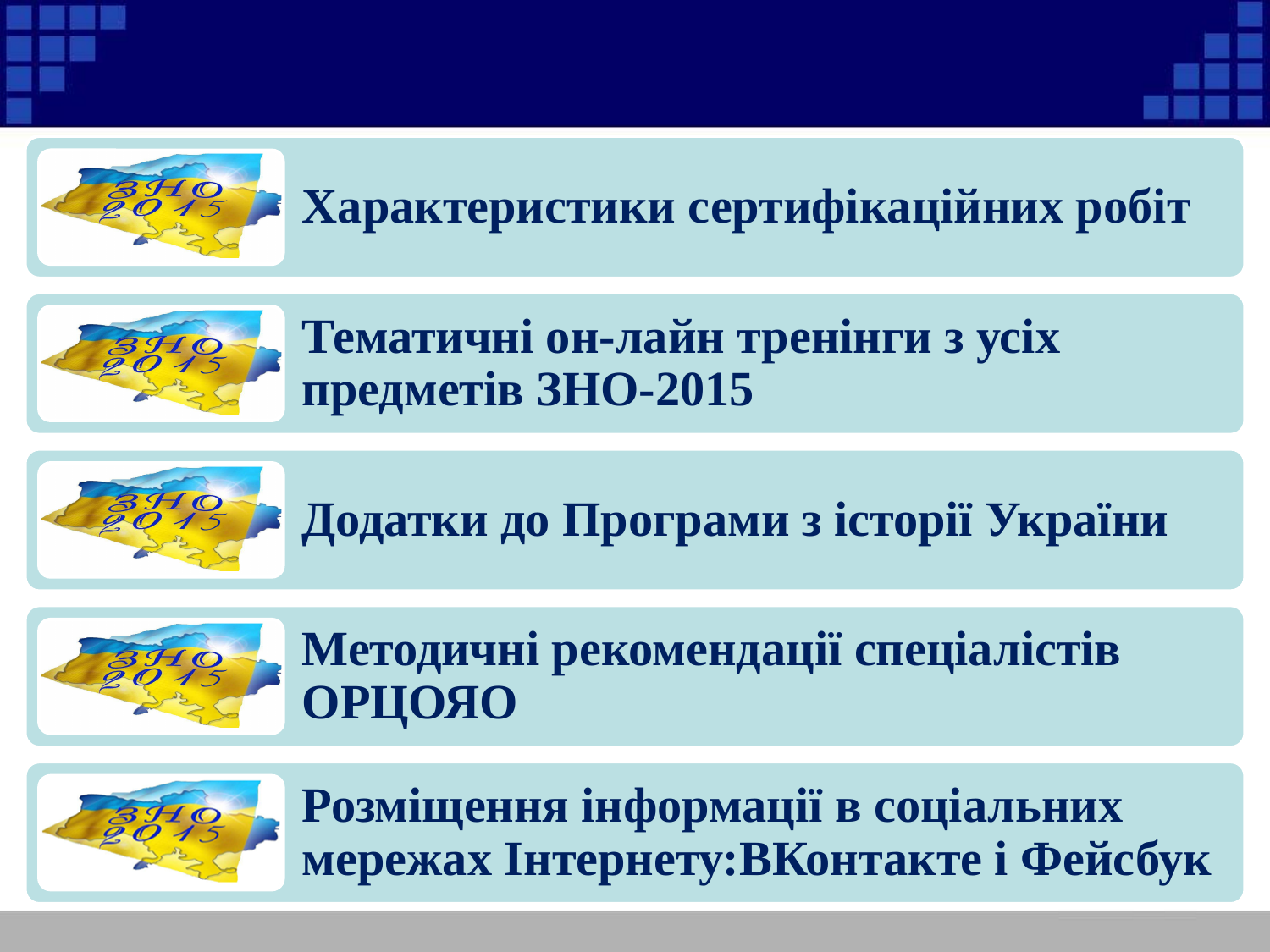

#
Характеристики сертифікаційних робіт
Тематичні он-лайн тренінги з усіх предметів ЗНО-2015
Додатки до Програми з історії України
Методичні рекомендації спеціалістів ОРЦОЯО
Розміщення інформації в соціальних мережах Інтернету:ВКонтакте і Фейсбук